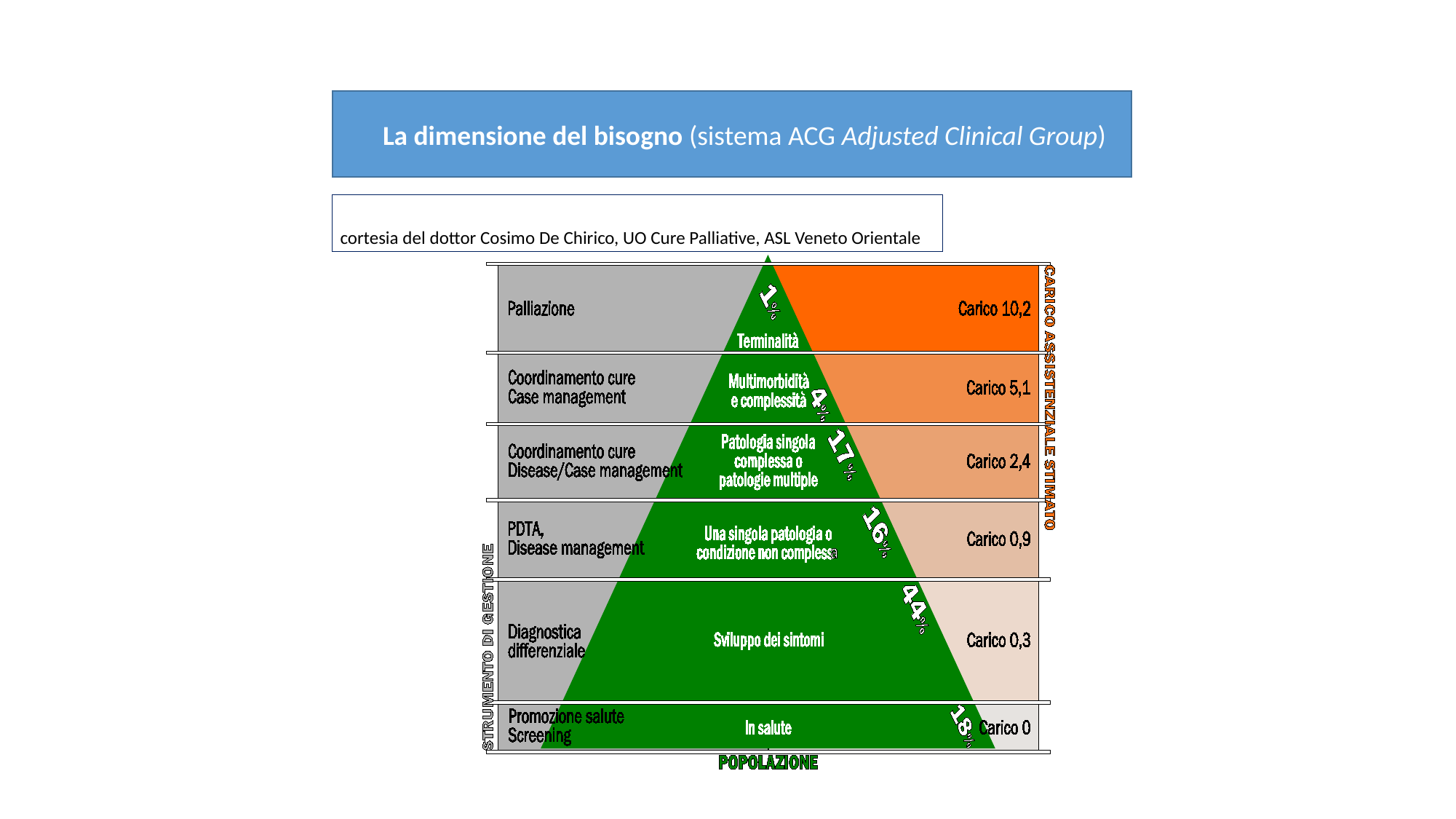

La dimensione del bisogno (sistema ACG Adjusted Clinical Group)

cortesia del dottor Cosimo De Chirico, UO Cure Palliative, ASL Veneto Orientale